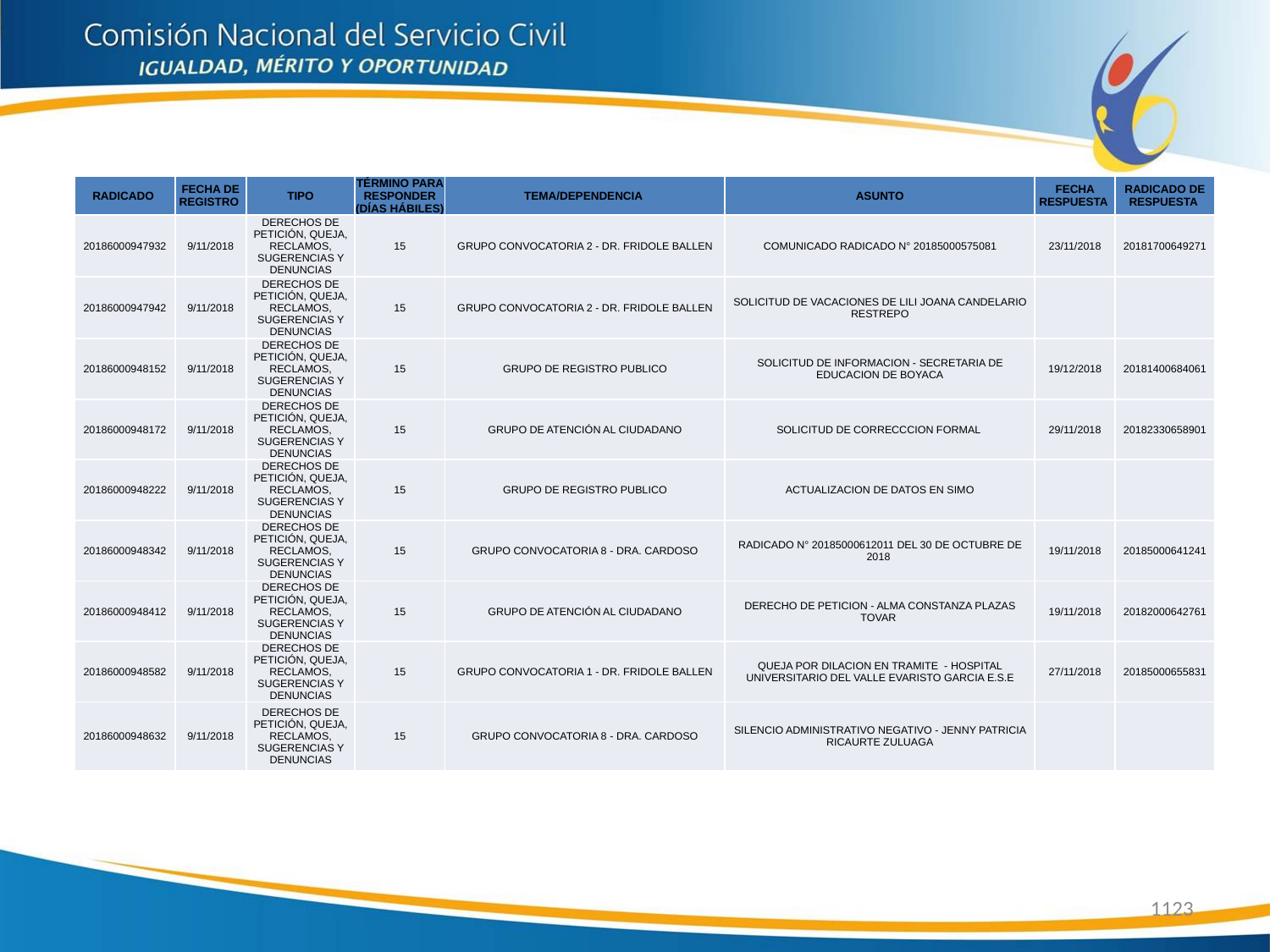

| RADICADO | FECHA DE REGISTRO | TIPO | TÉRMINO PARA RESPONDER (DÍAS HÁBILES) | TEMA/DEPENDENCIA | ASUNTO | FECHA RESPUESTA | RADICADO DE RESPUESTA |
| --- | --- | --- | --- | --- | --- | --- | --- |
| 20186000947932 | 9/11/2018 | DERECHOS DE PETICIÓN, QUEJA, RECLAMOS, SUGERENCIAS Y DENUNCIAS | 15 | GRUPO CONVOCATORIA 2 - DR. FRIDOLE BALLEN | COMUNICADO RADICADO N° 20185000575081 | 23/11/2018 | 20181700649271 |
| 20186000947942 | 9/11/2018 | DERECHOS DE PETICIÓN, QUEJA, RECLAMOS, SUGERENCIAS Y DENUNCIAS | 15 | GRUPO CONVOCATORIA 2 - DR. FRIDOLE BALLEN | SOLICITUD DE VACACIONES DE LILI JOANA CANDELARIO RESTREPO |  |  |
| 20186000948152 | 9/11/2018 | DERECHOS DE PETICIÓN, QUEJA, RECLAMOS, SUGERENCIAS Y DENUNCIAS | 15 | GRUPO DE REGISTRO PUBLICO | SOLICITUD DE INFORMACION - SECRETARIA DE EDUCACION DE BOYACA | 19/12/2018 | 20181400684061 |
| 20186000948172 | 9/11/2018 | DERECHOS DE PETICIÓN, QUEJA, RECLAMOS, SUGERENCIAS Y DENUNCIAS | 15 | GRUPO DE ATENCIÓN AL CIUDADANO | SOLICITUD DE CORRECCCION FORMAL | 29/11/2018 | 20182330658901 |
| 20186000948222 | 9/11/2018 | DERECHOS DE PETICIÓN, QUEJA, RECLAMOS, SUGERENCIAS Y DENUNCIAS | 15 | GRUPO DE REGISTRO PUBLICO | ACTUALIZACION DE DATOS EN SIMO |  |  |
| 20186000948342 | 9/11/2018 | DERECHOS DE PETICIÓN, QUEJA, RECLAMOS, SUGERENCIAS Y DENUNCIAS | 15 | GRUPO CONVOCATORIA 8 - DRA. CARDOSO | RADICADO N° 20185000612011 DEL 30 DE OCTUBRE DE 2018 | 19/11/2018 | 20185000641241 |
| 20186000948412 | 9/11/2018 | DERECHOS DE PETICIÓN, QUEJA, RECLAMOS, SUGERENCIAS Y DENUNCIAS | 15 | GRUPO DE ATENCIÓN AL CIUDADANO | DERECHO DE PETICION - ALMA CONSTANZA PLAZAS TOVAR | 19/11/2018 | 20182000642761 |
| 20186000948582 | 9/11/2018 | DERECHOS DE PETICIÓN, QUEJA, RECLAMOS, SUGERENCIAS Y DENUNCIAS | 15 | GRUPO CONVOCATORIA 1 - DR. FRIDOLE BALLEN | QUEJA POR DILACION EN TRAMITE - HOSPITAL UNIVERSITARIO DEL VALLE EVARISTO GARCIA E.S.E | 27/11/2018 | 20185000655831 |
| 20186000948632 | 9/11/2018 | DERECHOS DE PETICIÓN, QUEJA, RECLAMOS, SUGERENCIAS Y DENUNCIAS | 15 | GRUPO CONVOCATORIA 8 - DRA. CARDOSO | SILENCIO ADMINISTRATIVO NEGATIVO - JENNY PATRICIA RICAURTE ZULUAGA |  |  |
1123